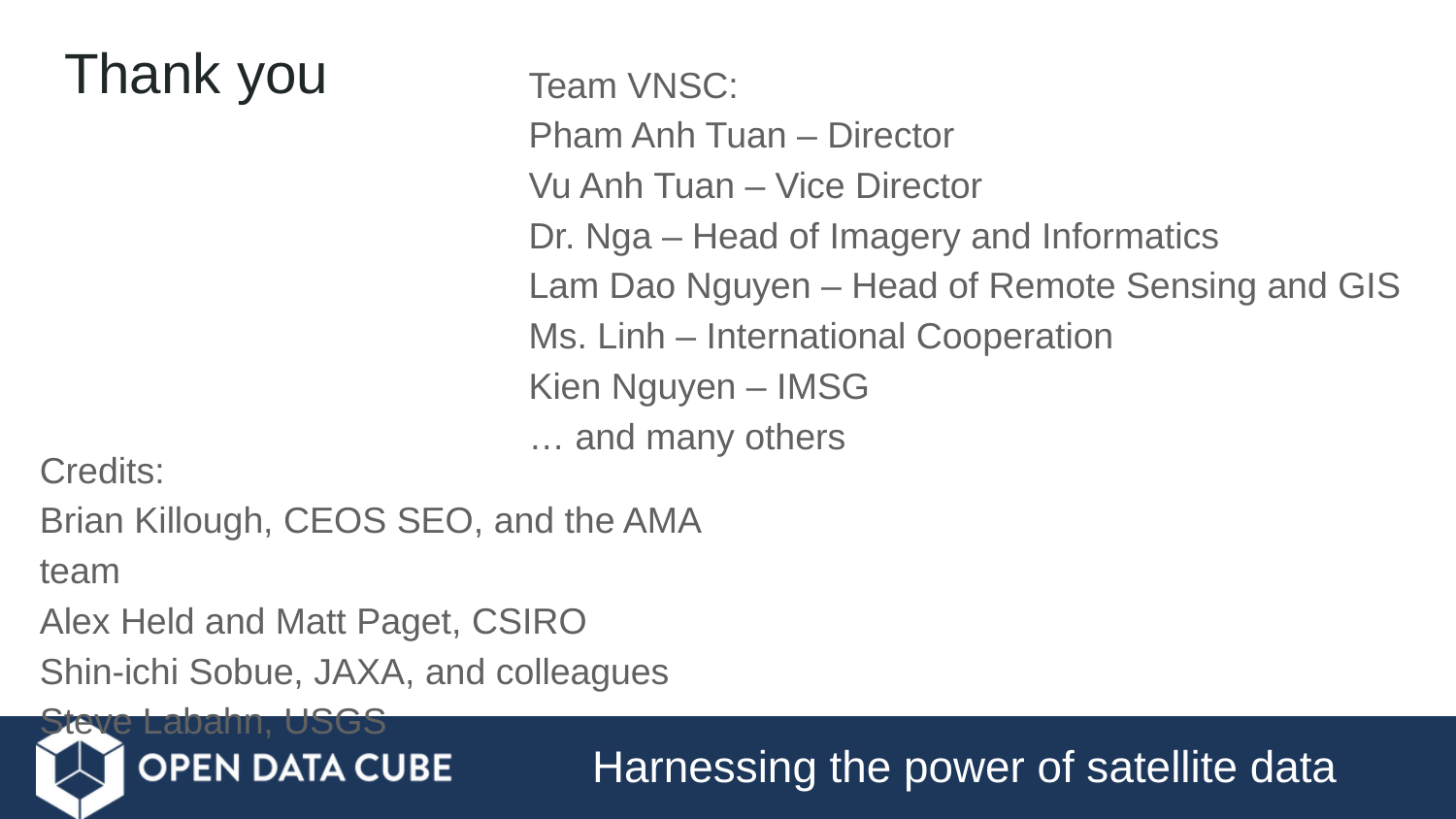

# Thank you
Team VNSC:
Pham Anh Tuan – Director
Vu Anh Tuan – Vice Director
Dr. Nga – Head of Imagery and Informatics
Lam Dao Nguyen – Head of Remote Sensing and GIS
Ms. Linh – International Cooperation
Kien Nguyen – IMSG
… and many others
Credits:
Brian Killough, CEOS SEO, and the AMA team
Alex Held and Matt Paget, CSIRO
Shin-ichi Sobue, JAXA, and colleagues
Steve Labahn, USGS